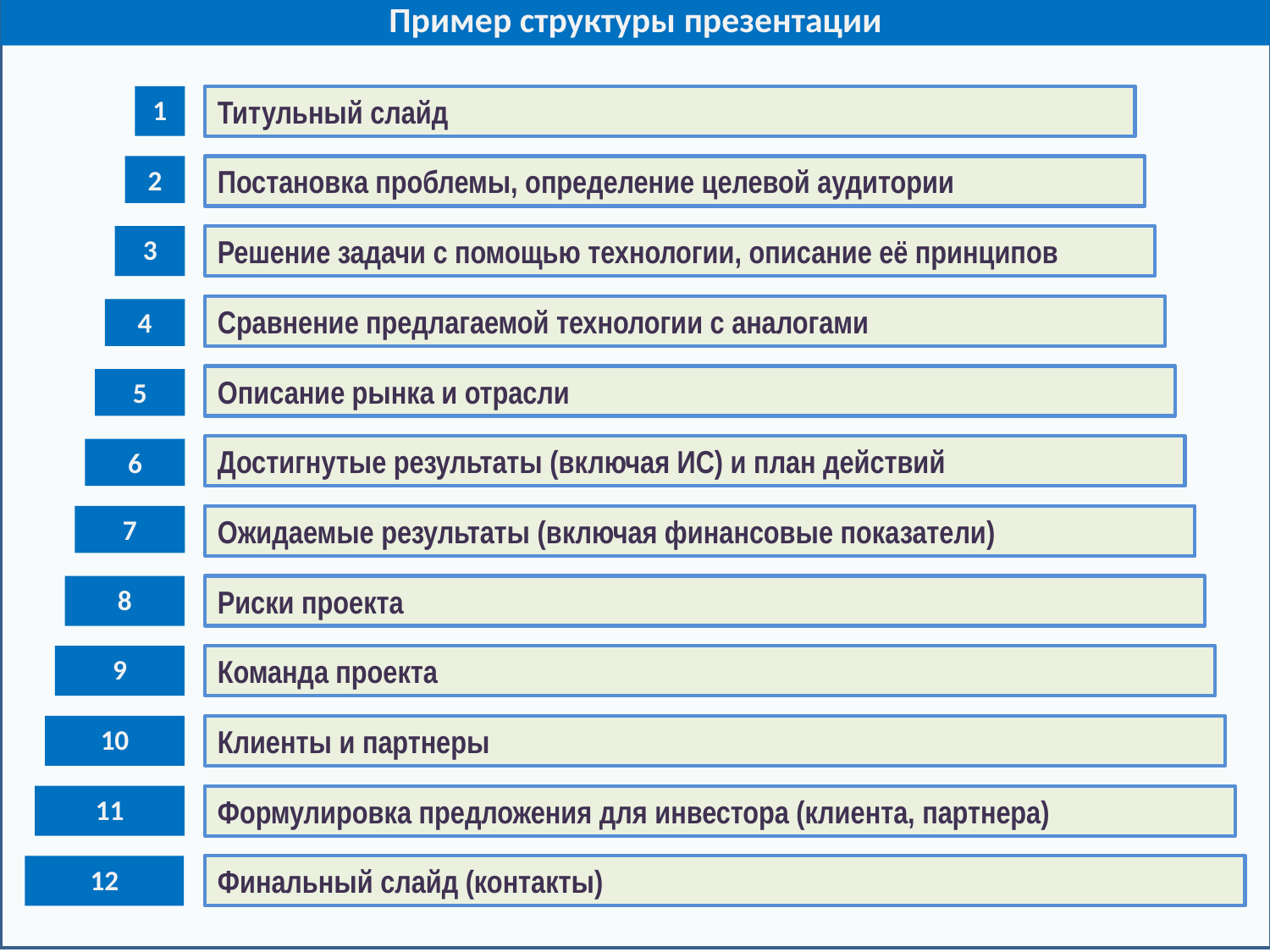

Пример структуры презентации

Титульный слайд
1
Постановка проблемы, определение целевой аудитории
2
3
Решение задачи с помощью технологии, описание её принципов
Сравнение предлагаемой технологии с аналогами
4
Описание рынка и отрасли
5
Достигнутые результаты (включая ИС) и план действий
6
Ожидаемые результаты (включая финансовые показатели)
7
8
Риски проекта
9
Команда проекта
10
Клиенты и партнеры
11
Формулировка предложения для инвестора (клиента, партнера)
12
Финальный слайд (контакты)